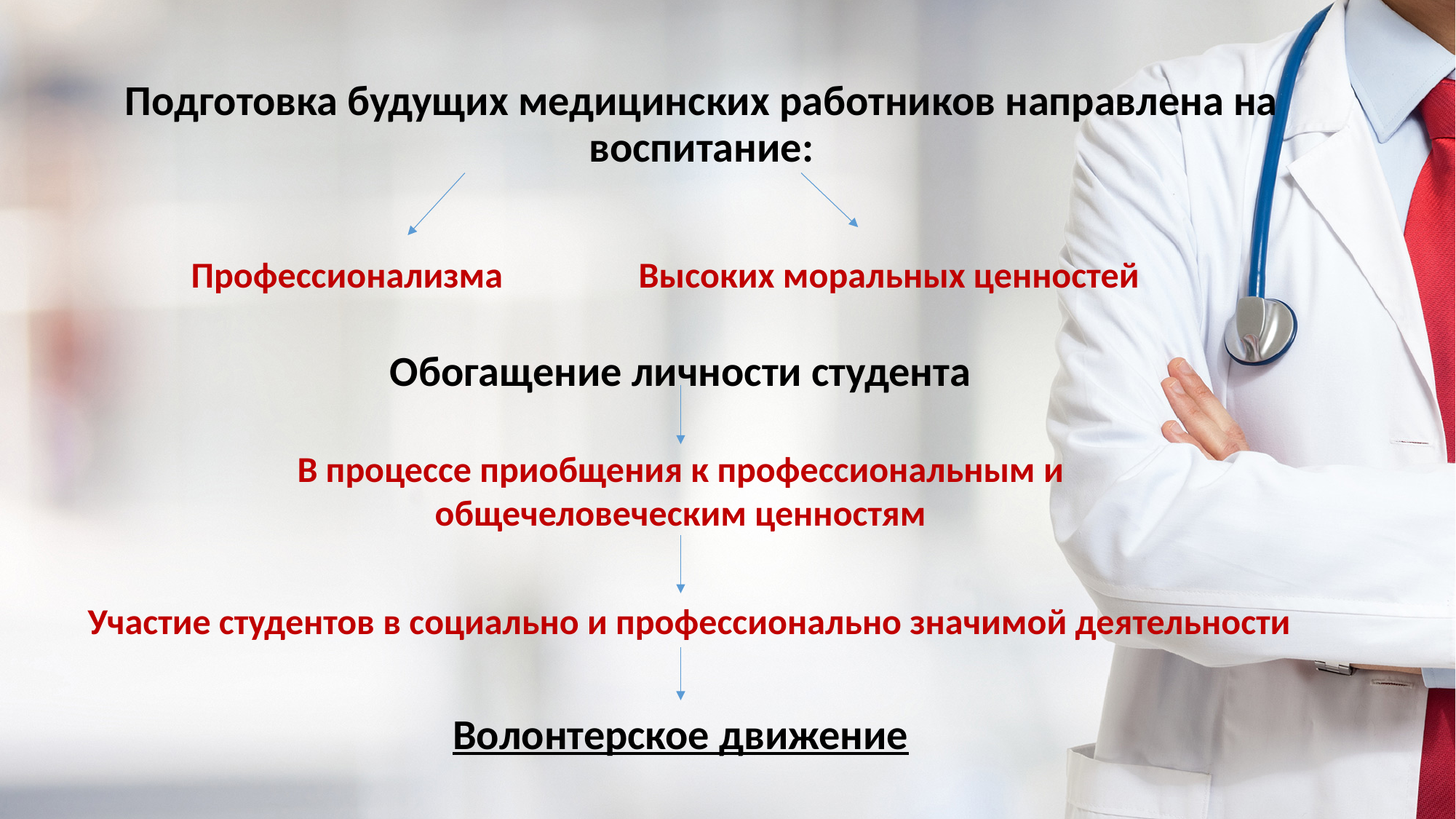

Подготовка будущих медицинских работников направлена на воспитание:
Профессионализма
Высоких моральных ценностей
Обогащение личности студента
В процессе приобщения к профессиональным и общечеловеческим ценностям
Участие студентов в социально и профессионально значимой деятельности
Волонтерское движение